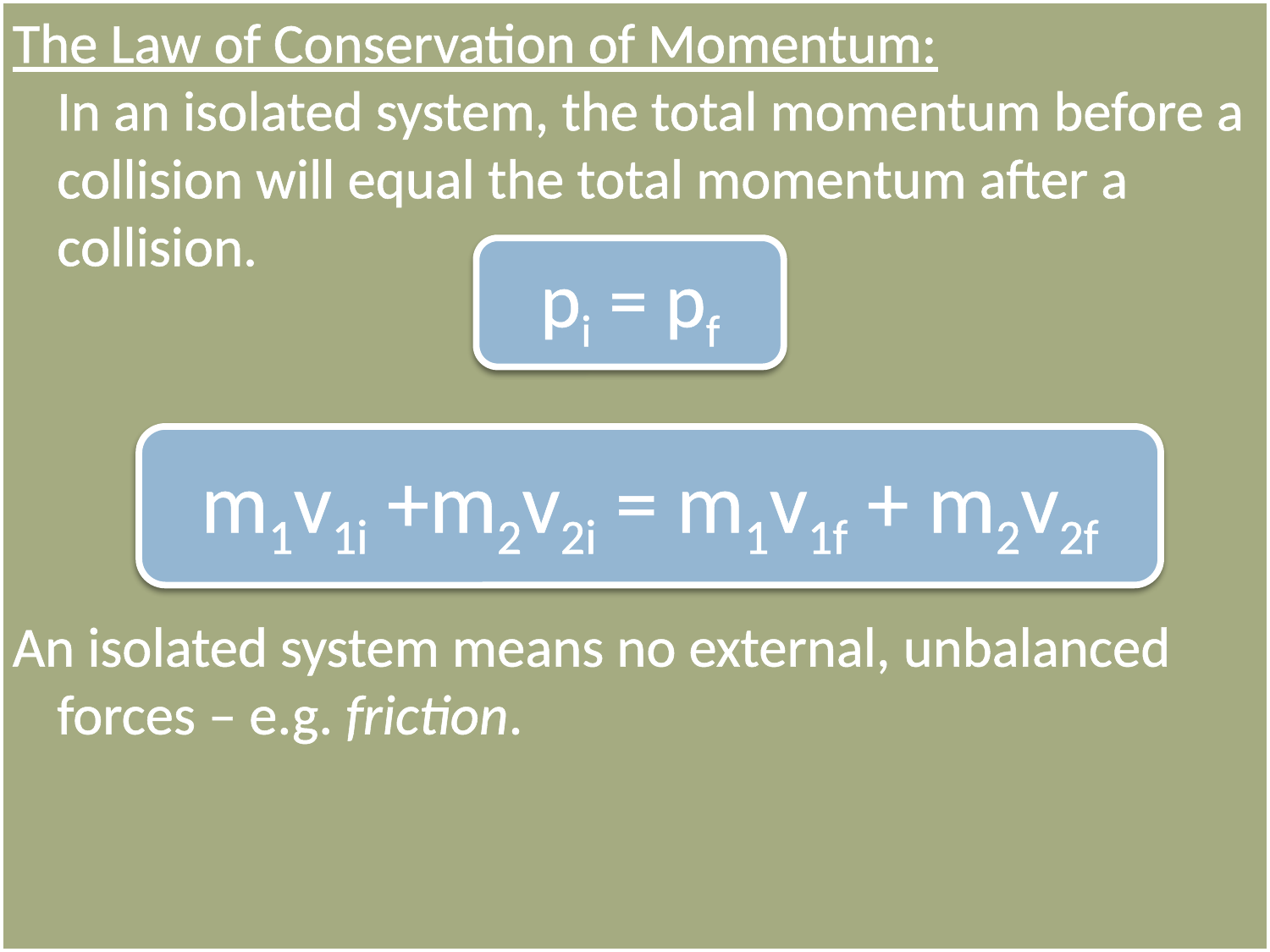

The Law of Conservation of Momentum:
In an isolated system, the total momentum before a collision will equal the total momentum after a collision.

An isolated system means no external, unbalanced forces – e.g. friction.

pi = pf

m1v1i +m2v2i = m1v1f + m2v2f